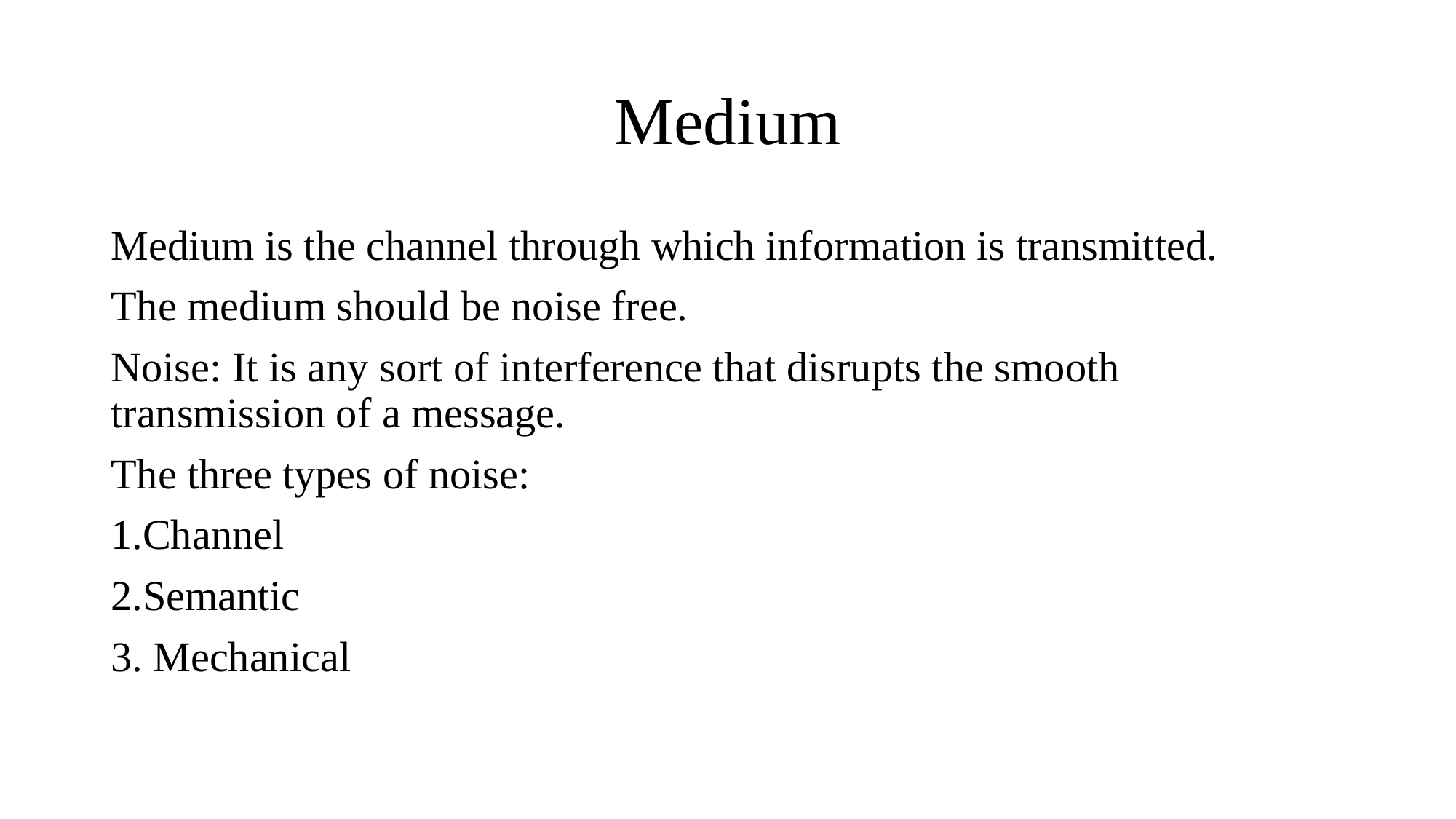

# Medium
Medium is the channel through which information is transmitted.
The medium should be noise free.
Noise: It is any sort of interference that disrupts the smooth transmission of a message.
The three types of noise:
1.Channel
2.Semantic
3. Mechanical